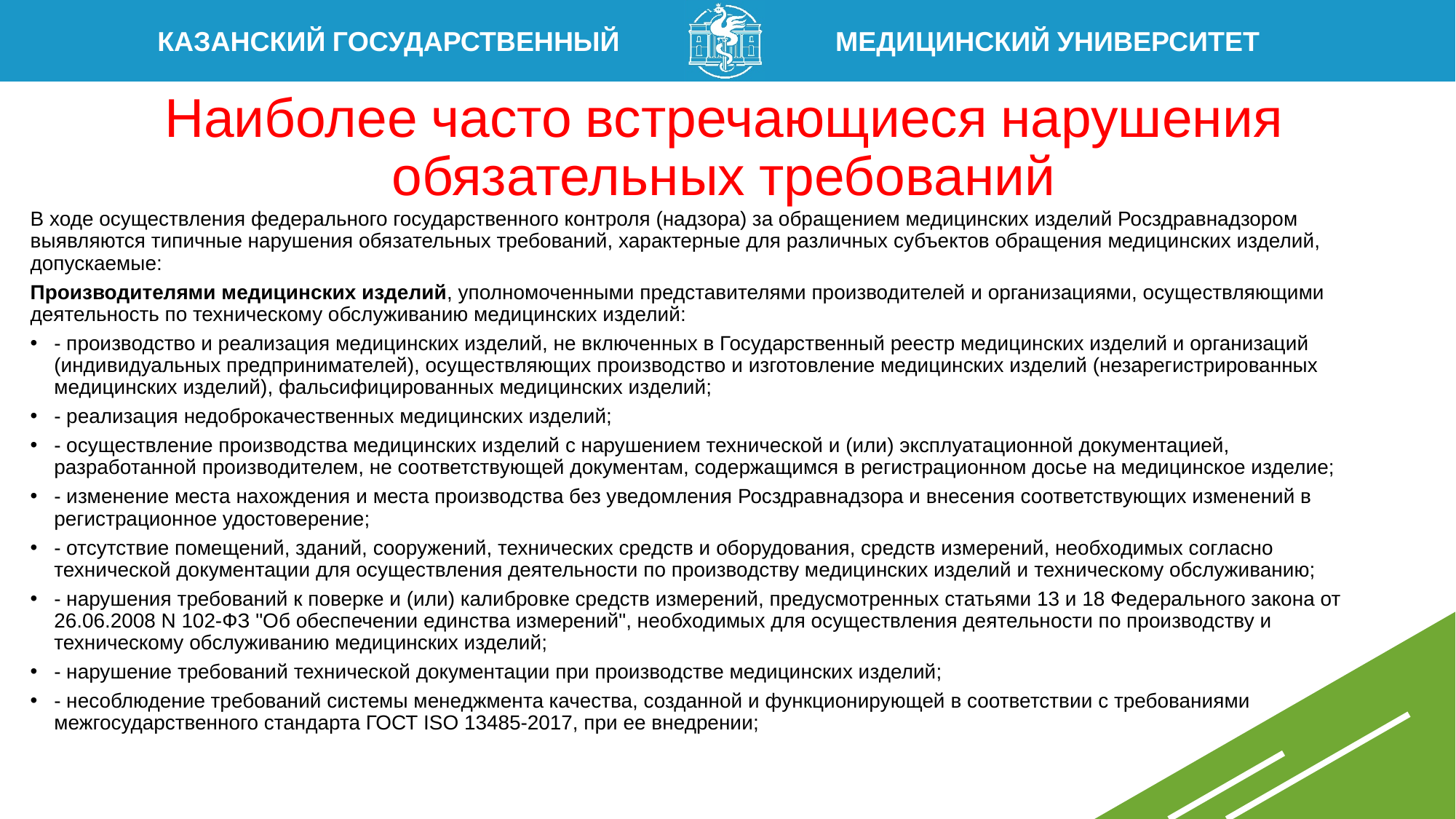

# Наиболее часто встречающиеся нарушения обязательных требований
В ходе осуществления федерального государственного контроля (надзора) за обращением медицинских изделий Росздравнадзором выявляются типичные нарушения обязательных требований, характерные для различных субъектов обращения медицинских изделий, допускаемые:
Производителями медицинских изделий, уполномоченными представителями производителей и организациями, осуществляющими деятельность по техническому обслуживанию медицинских изделий:
- производство и реализация медицинских изделий, не включенных в Государственный реестр медицинских изделий и организаций (индивидуальных предпринимателей), осуществляющих производство и изготовление медицинских изделий (незарегистрированных медицинских изделий), фальсифицированных медицинских изделий;
- реализация недоброкачественных медицинских изделий;
- осуществление производства медицинских изделий с нарушением технической и (или) эксплуатационной документацией, разработанной производителем, не соответствующей документам, содержащимся в регистрационном досье на медицинское изделие;
- изменение места нахождения и места производства без уведомления Росздравнадзора и внесения соответствующих изменений в регистрационное удостоверение;
- отсутствие помещений, зданий, сооружений, технических средств и оборудования, средств измерений, необходимых согласно технической документации для осуществления деятельности по производству медицинских изделий и техническому обслуживанию;
- нарушения требований к поверке и (или) калибровке средств измерений, предусмотренных статьями 13 и 18 Федерального закона от 26.06.2008 N 102-ФЗ "Об обеспечении единства измерений", необходимых для осуществления деятельности по производству и техническому обслуживанию медицинских изделий;
- нарушение требований технической документации при производстве медицинских изделий;
- несоблюдение требований системы менеджмента качества, созданной и функционирующей в соответствии с требованиями межгосударственного стандарта ГОСТ ISO 13485-2017, при ее внедрении;